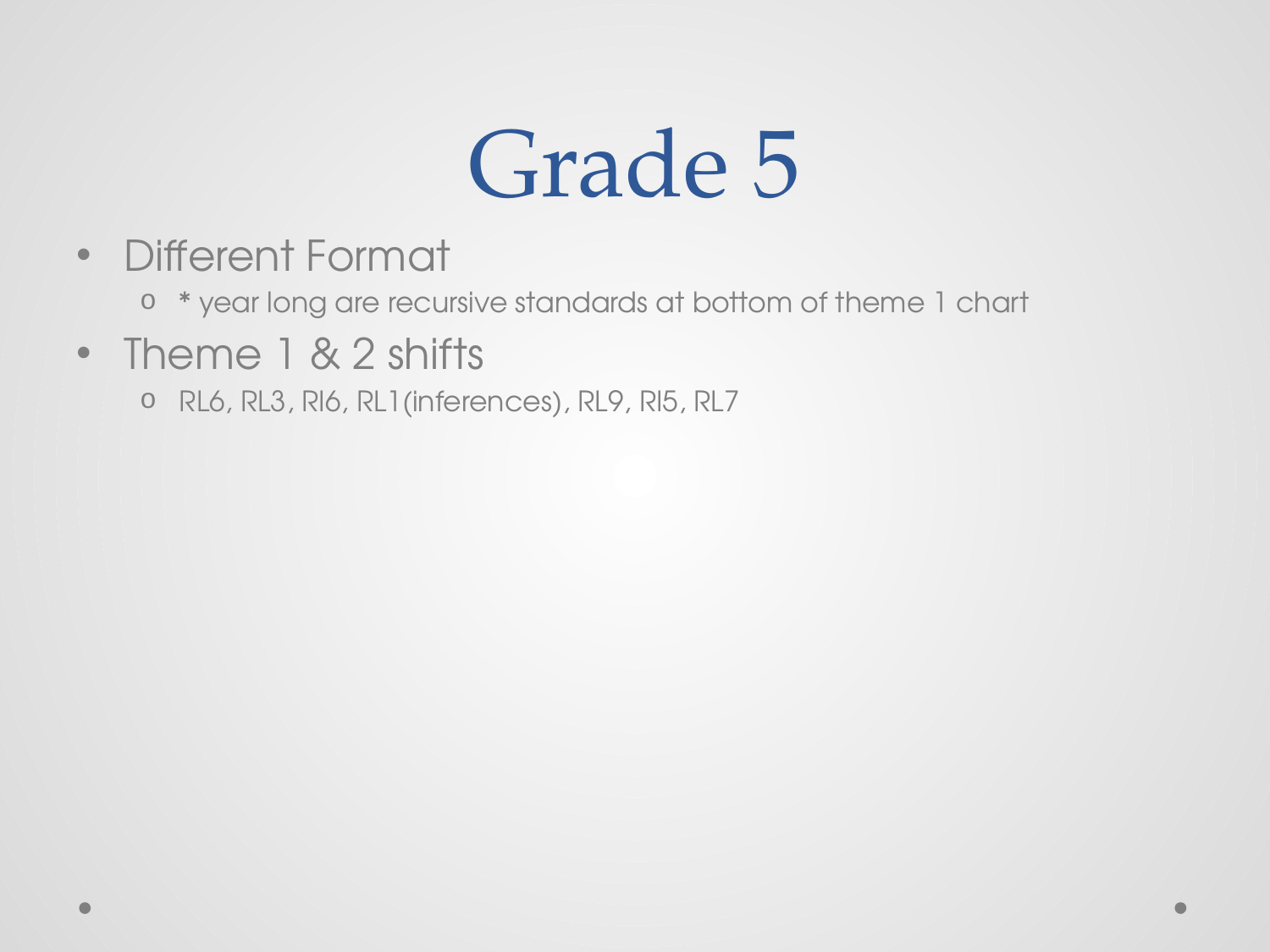

# Grade 5
Different Format
* year long are recursive standards at bottom of theme 1 chart
Theme 1 & 2 shifts
RL6, RL3, RI6, RL1(inferences), RL9, RI5, RL7